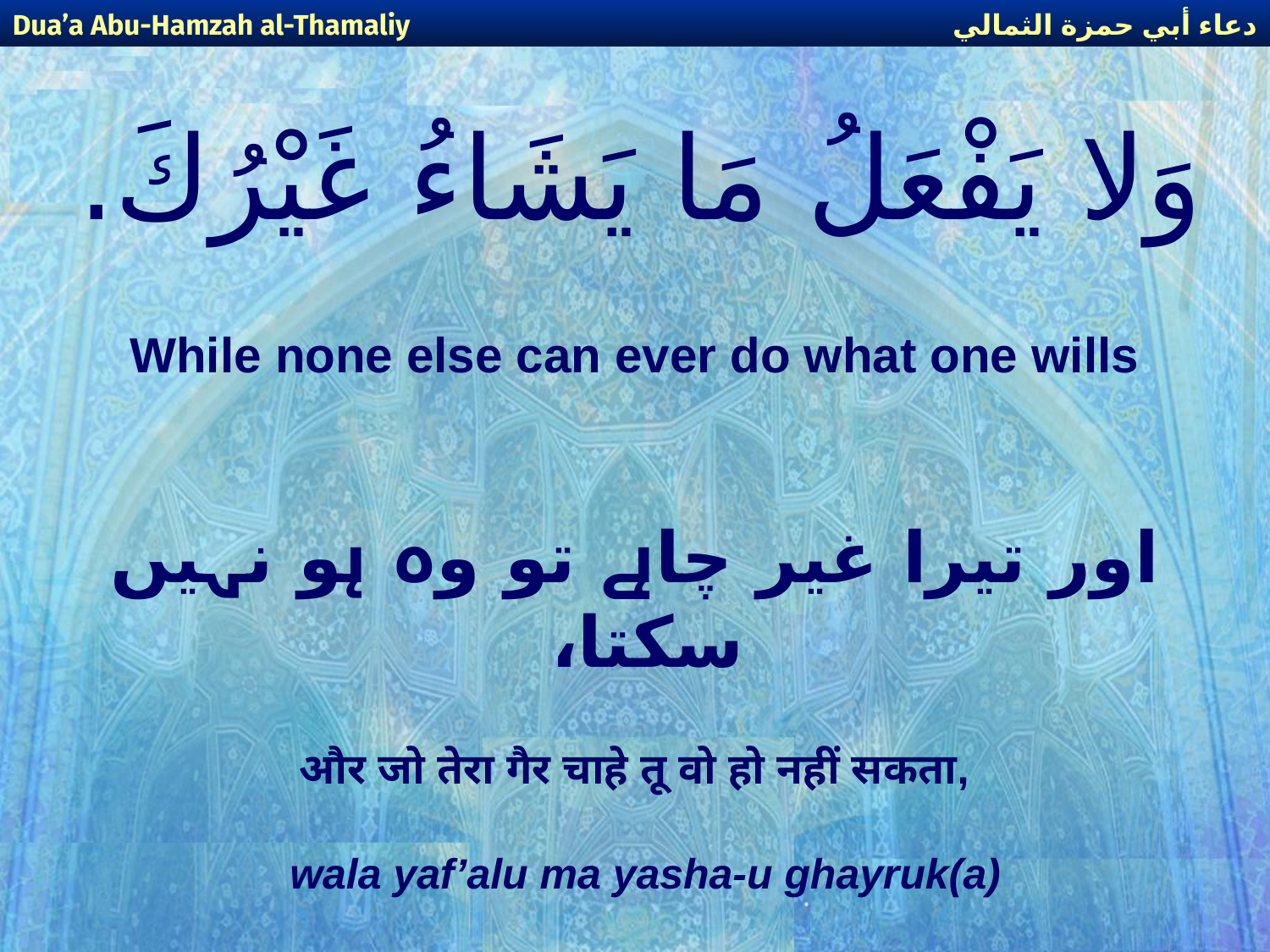

دعاء أبي حمزة الثمالي
Dua’a Abu-Hamzah al-Thamaliy
# وَلا يَفْعَلُ مَا يَشَاءُ غَيْرُكَ.
While none else can ever do what one wills
اور تیرا غیر چاہے تو وہ ہو نہیں سکتا،
और जो तेरा गैर चाहे तू वो हो नहीं सकता,
wala yaf’alu ma yasha-u ghayruk(a)